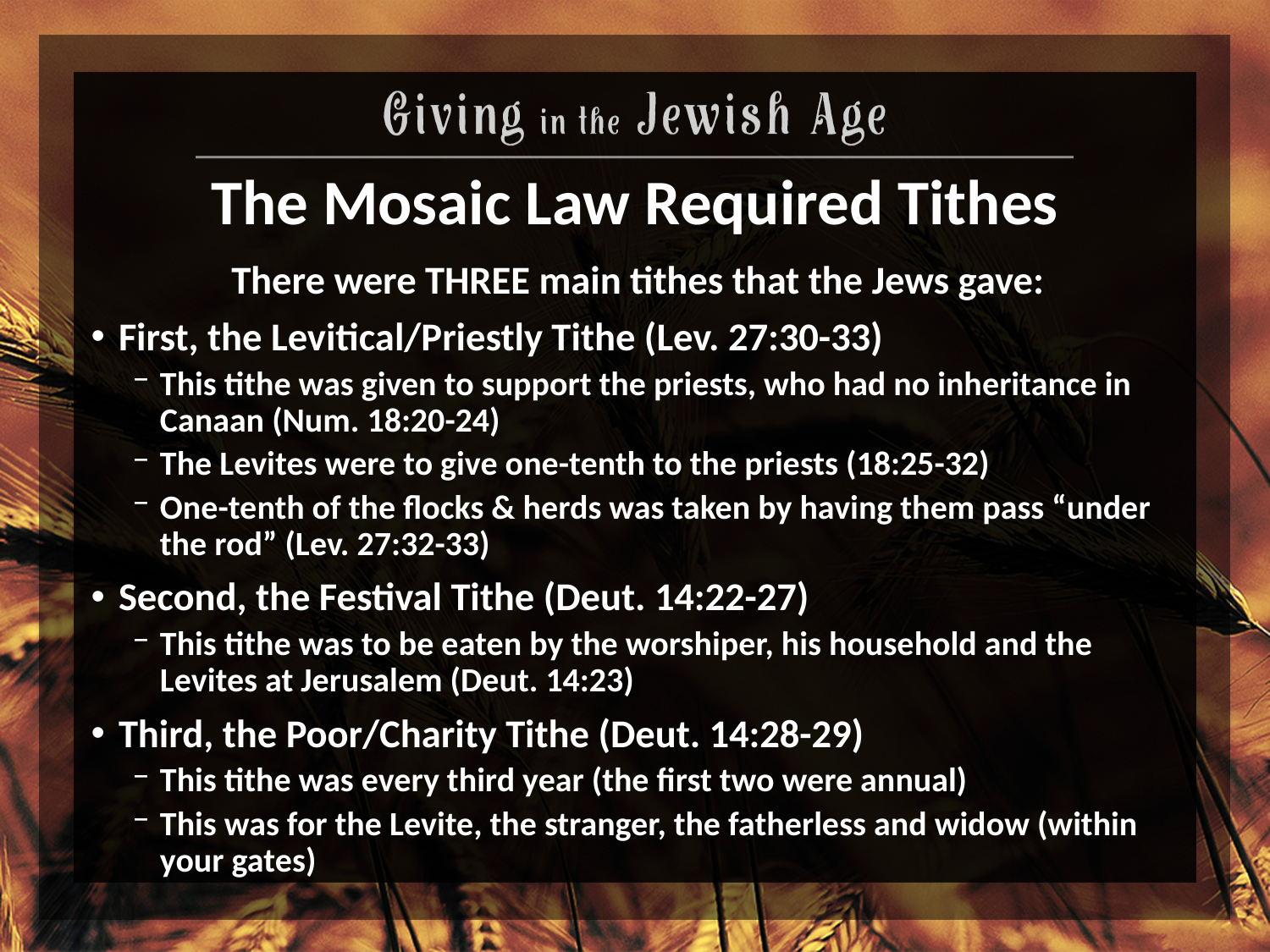

# The Mosaic Law Required Tithes
There were THREE main tithes that the Jews gave:
First, the Levitical/Priestly Tithe (Lev. 27:30-33)
This tithe was given to support the priests, who had no inheritance in Canaan (Num. 18:20-24)
The Levites were to give one-tenth to the priests (18:25-32)
One-tenth of the flocks & herds was taken by having them pass “under the rod” (Lev. 27:32-33)
Second, the Festival Tithe (Deut. 14:22-27)
This tithe was to be eaten by the worshiper, his household and the Levites at Jerusalem (Deut. 14:23)
Third, the Poor/Charity Tithe (Deut. 14:28-29)
This tithe was every third year (the first two were annual)
This was for the Levite, the stranger, the fatherless and widow (within your gates)